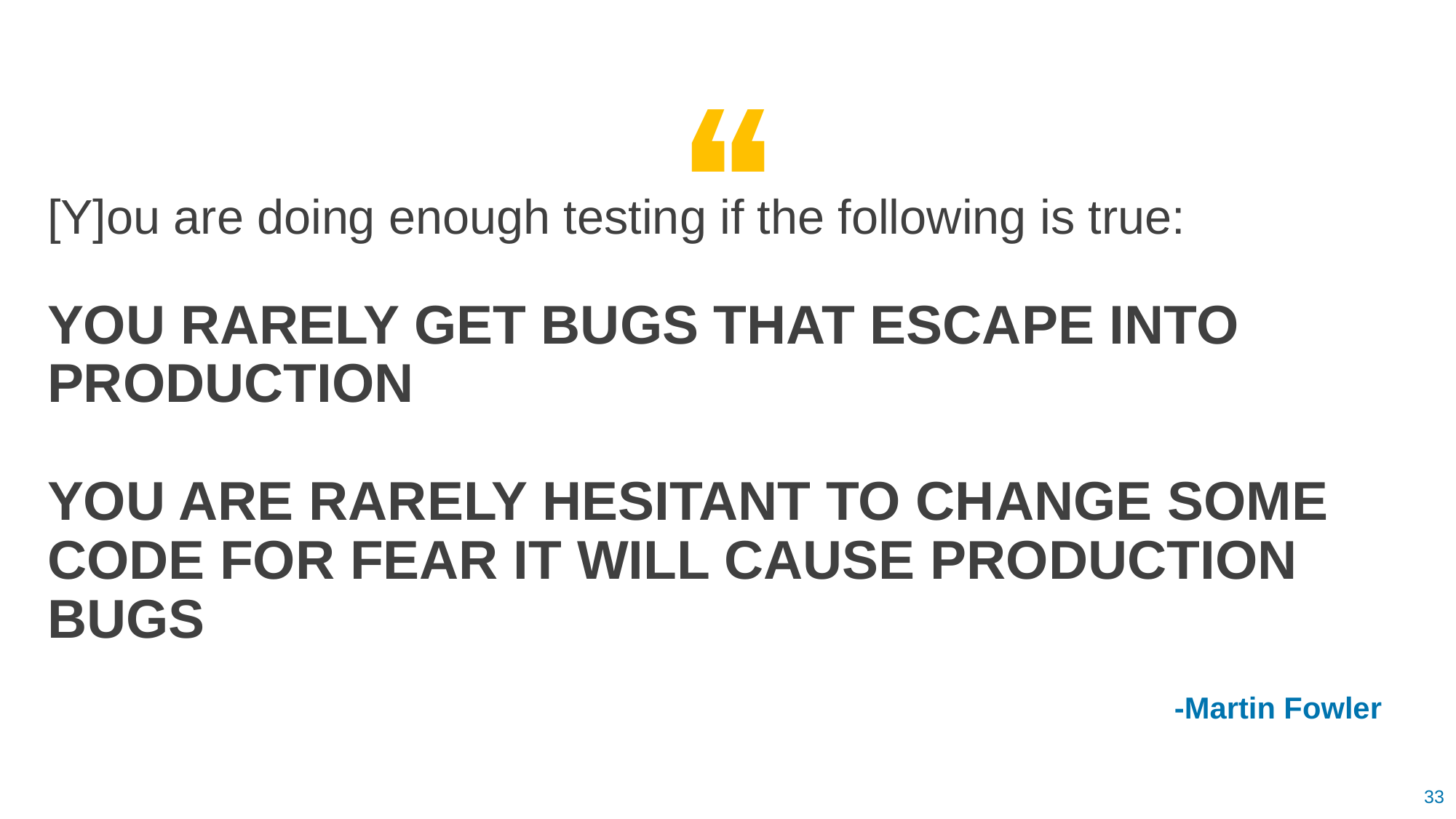

[Y]ou are doing enough testing if the following is true:

YOU RARELY GET BUGS THAT ESCAPE INTO PRODUCTION

YOU ARE RARELY HESITANT TO CHANGE SOME CODE FOR FEAR IT WILL CAUSE PRODUCTION BUGS
-Martin Fowler
33